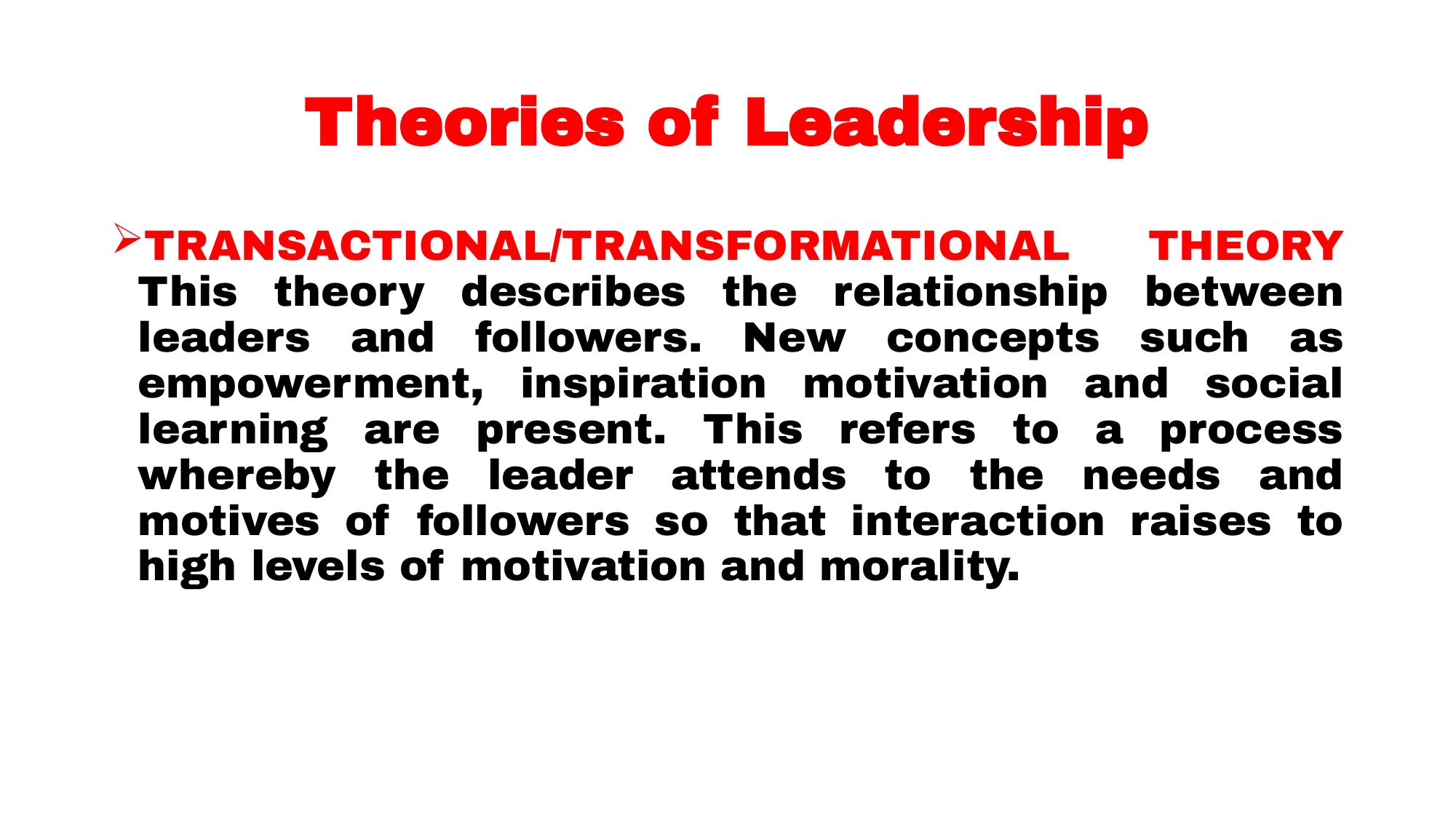

# Theories of Leadership
TRANSACTIONAL/TRANSFORMATIONAL THEORY This theory describes the relationship between leaders and followers. New concepts such as empowerment, inspiration motivation and social learning are present. This refers to a process whereby the leader attends to the needs and motives of followers so that interaction raises to high levels of motivation and morality.